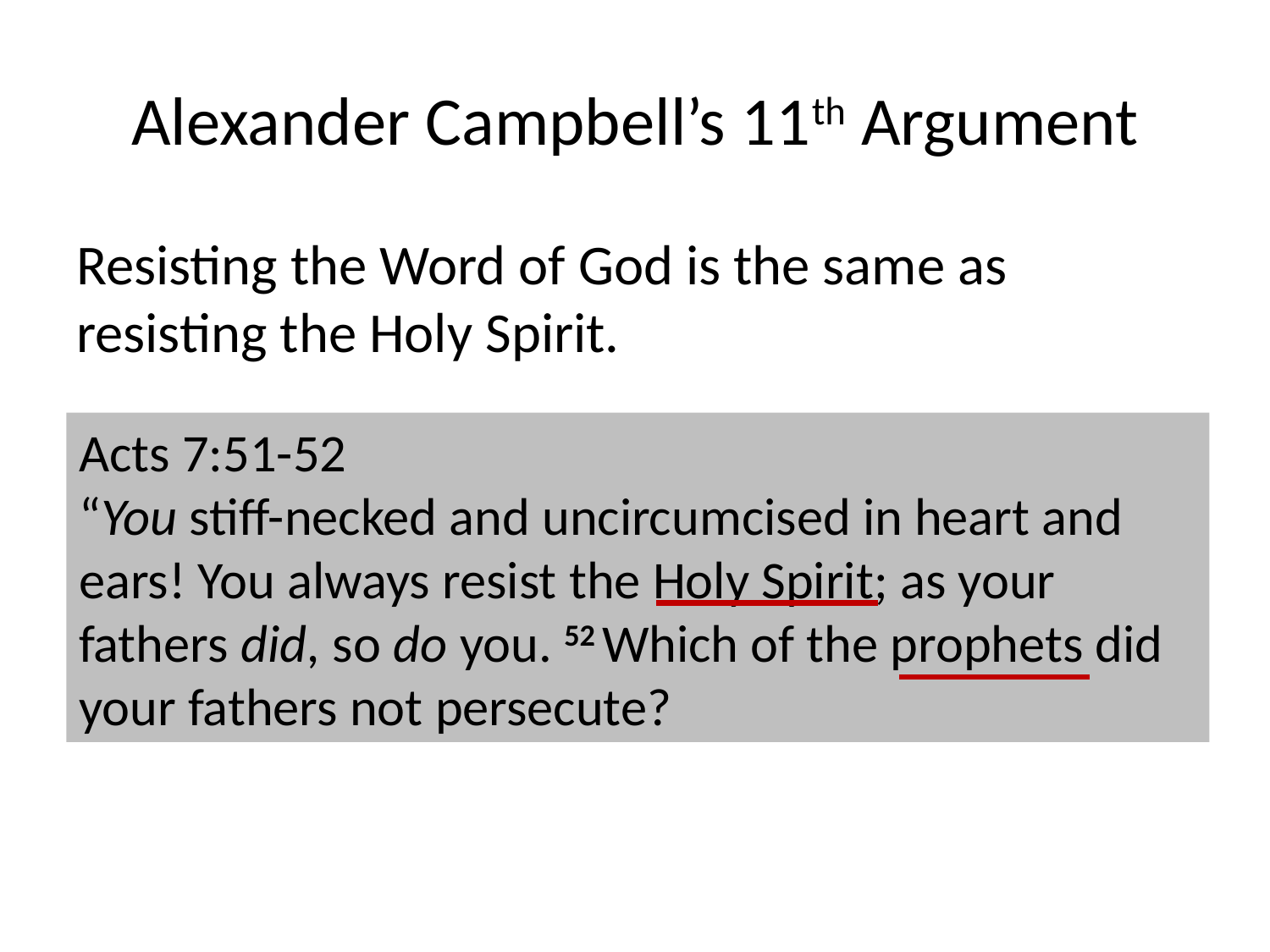

# Alexander Campbell’s 11th Argument
Resisting the Word of God is the same as resisting the Holy Spirit.
Acts 7:51-52
“You stiff-necked and uncircumcised in heart and ears! You always resist the Holy Spirit; as your fathers did, so do you. 52 Which of the prophets did your fathers not persecute?